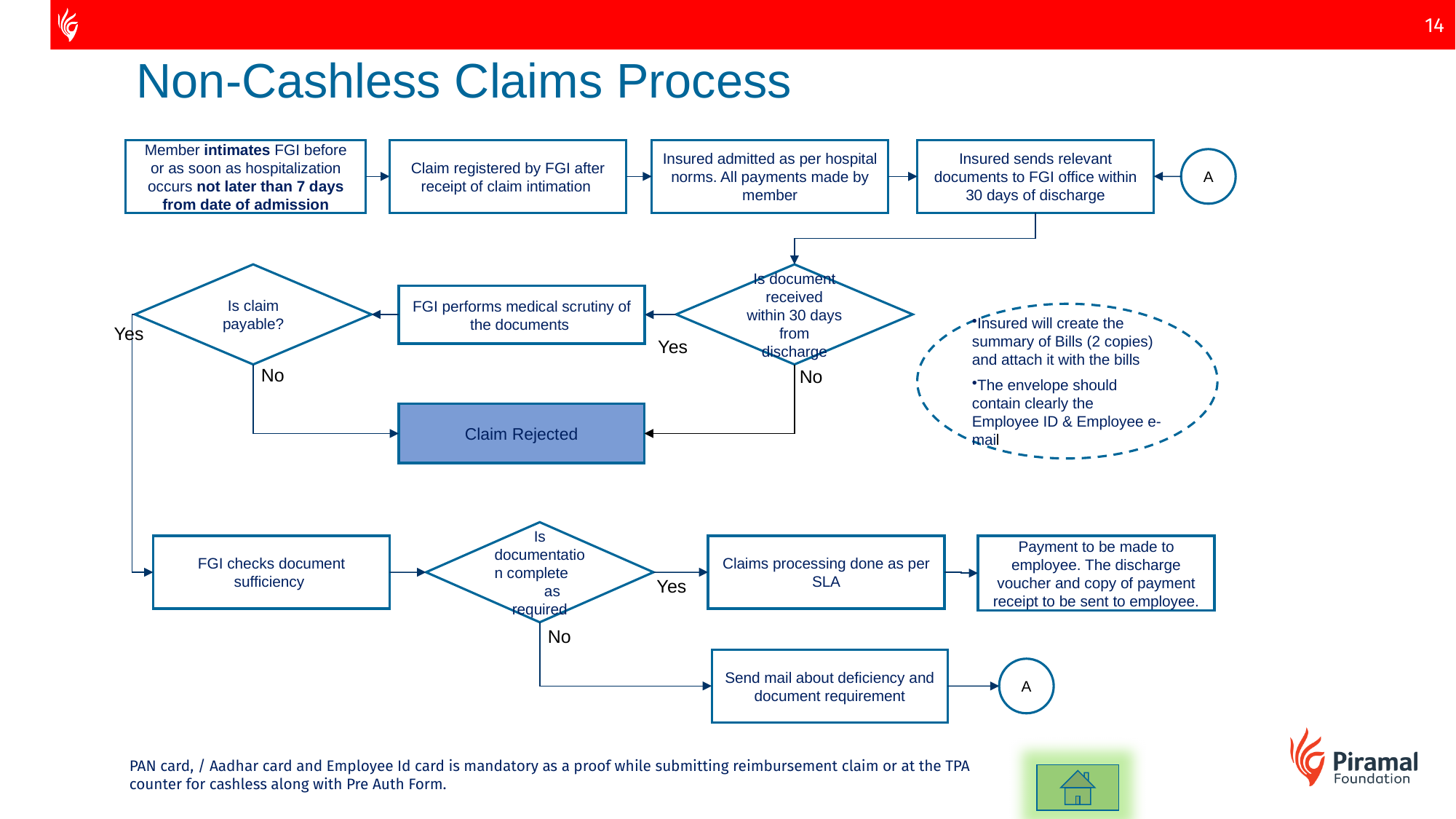

Non-Cashless Claims Process
Member intimates FGI before or as soon as hospitalization occurs not later than 7 days from date of admission
Claim registered by FGI after receipt of claim intimation
Insured admitted as per hospital norms. All payments made by member
Insured sends relevant documents to FGI office within 30 days of discharge
A
Is claim payable?
Is document received within 30 days from discharge
FGI performs medical scrutiny of the documents
Insured will create the summary of Bills (2 copies) and attach it with the bills

The envelope should contain clearly the Employee ID & Employee e-mail
Yes
Yes
No
No
Claim Rejected
Is documentation complete           as required
FGI checks document sufficiency
Claims processing done as per SLA
Payment to be made to employee. The discharge voucher and copy of payment receipt to be sent to employee.
Yes
No
Send mail about deficiency and document requirement
A
PAN card, / Aadhar card and Employee Id card is mandatory as a proof while submitting reimbursement claim or at the TPA counter for cashless along with Pre Auth Form.